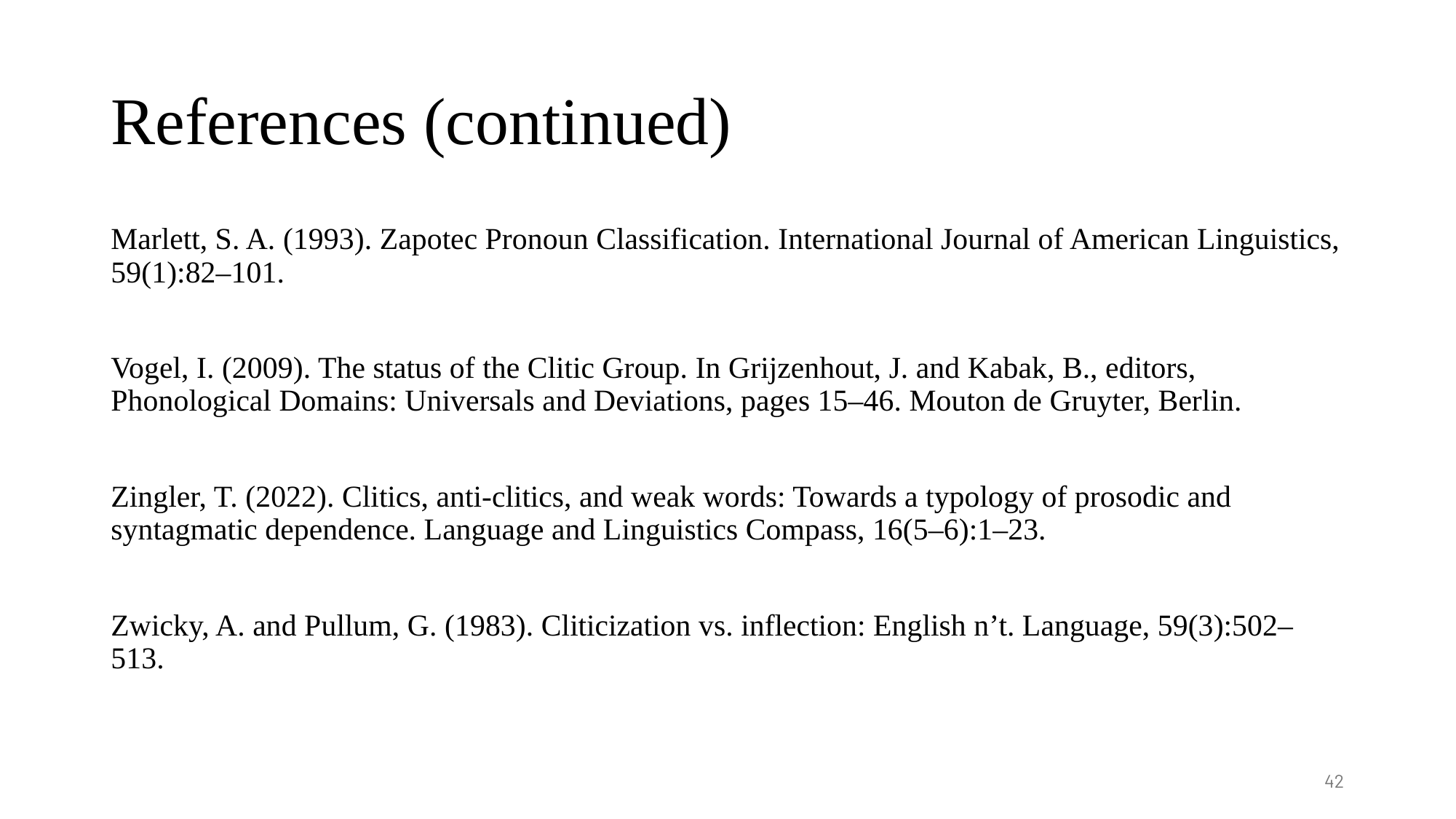

# References (continued)
Marlett, S. A. (1993). Zapotec Pronoun Classification. International Journal of American Linguistics, 59(1):82–101.

Vogel, I. (2009). The status of the Clitic Group. In Grijzenhout, J. and Kabak, B., editors, Phonological Domains: Universals and Deviations, pages 15–46. Mouton de Gruyter, Berlin.

Zingler, T. (2022). Clitics, anti-clitics, and weak words: Towards a typology of prosodic and syntagmatic dependence. Language and Linguistics Compass, 16(5–6):1–23.

Zwicky, A. and Pullum, G. (1983). Cliticization vs. inflection: English n’t. Language, 59(3):502–513.
42